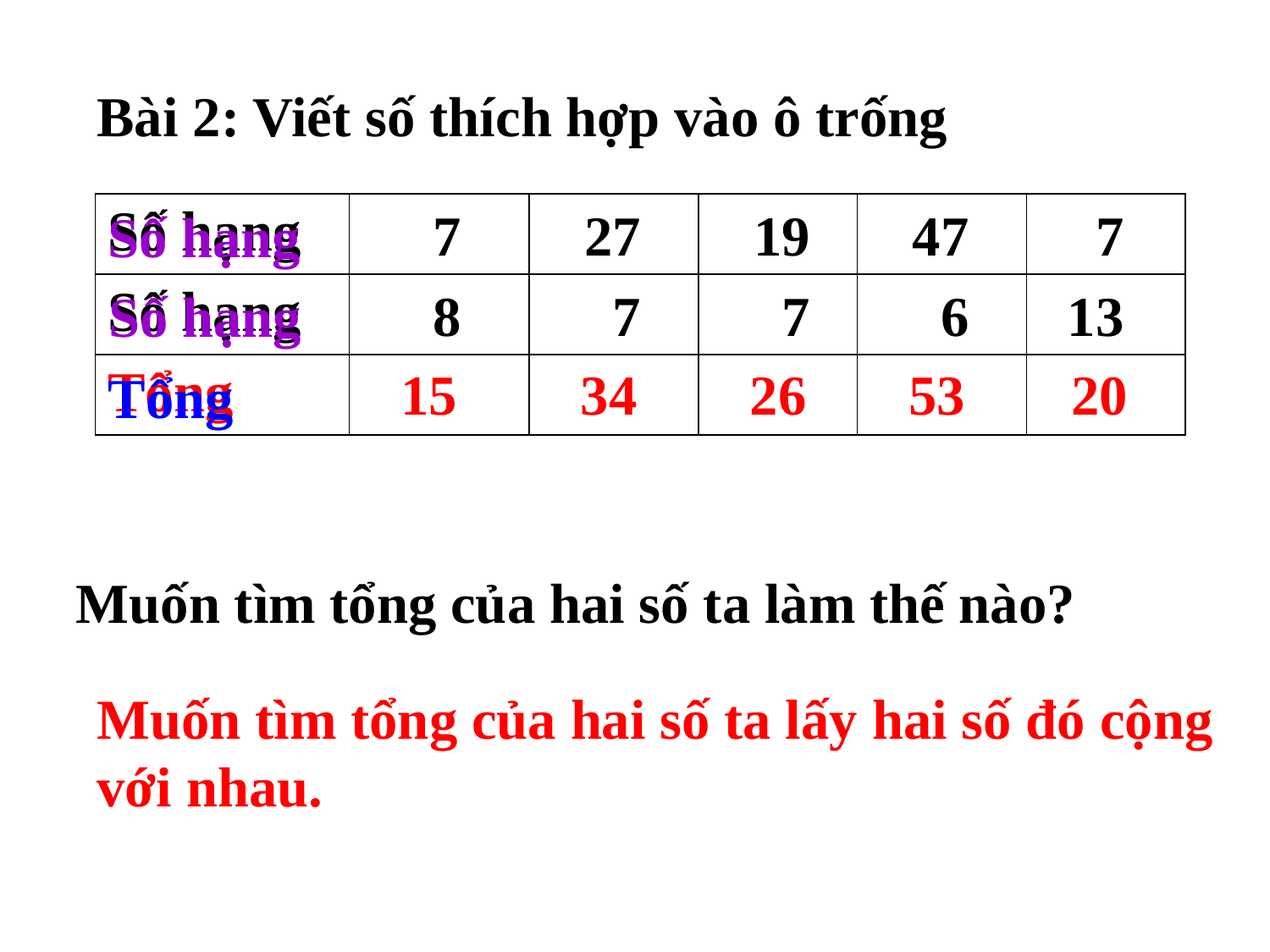

Bài 2: Viết số thích hợp vào ô trống
| Số hạng | 7 | 27 | 19 | 47 | 7 |
| --- | --- | --- | --- | --- | --- |
| Số hạng | 8 | 7 | 7 | 6 | 13 |
| Tổng |  |  |  |  |  |
Số hạng
Số hạng
  15
  34
  26
  53
   20
Tổng
Muốn tìm tổng của hai số ta làm thế nào?
Muốn tìm tổng của hai số ta lấy hai số đó cộng với nhau.